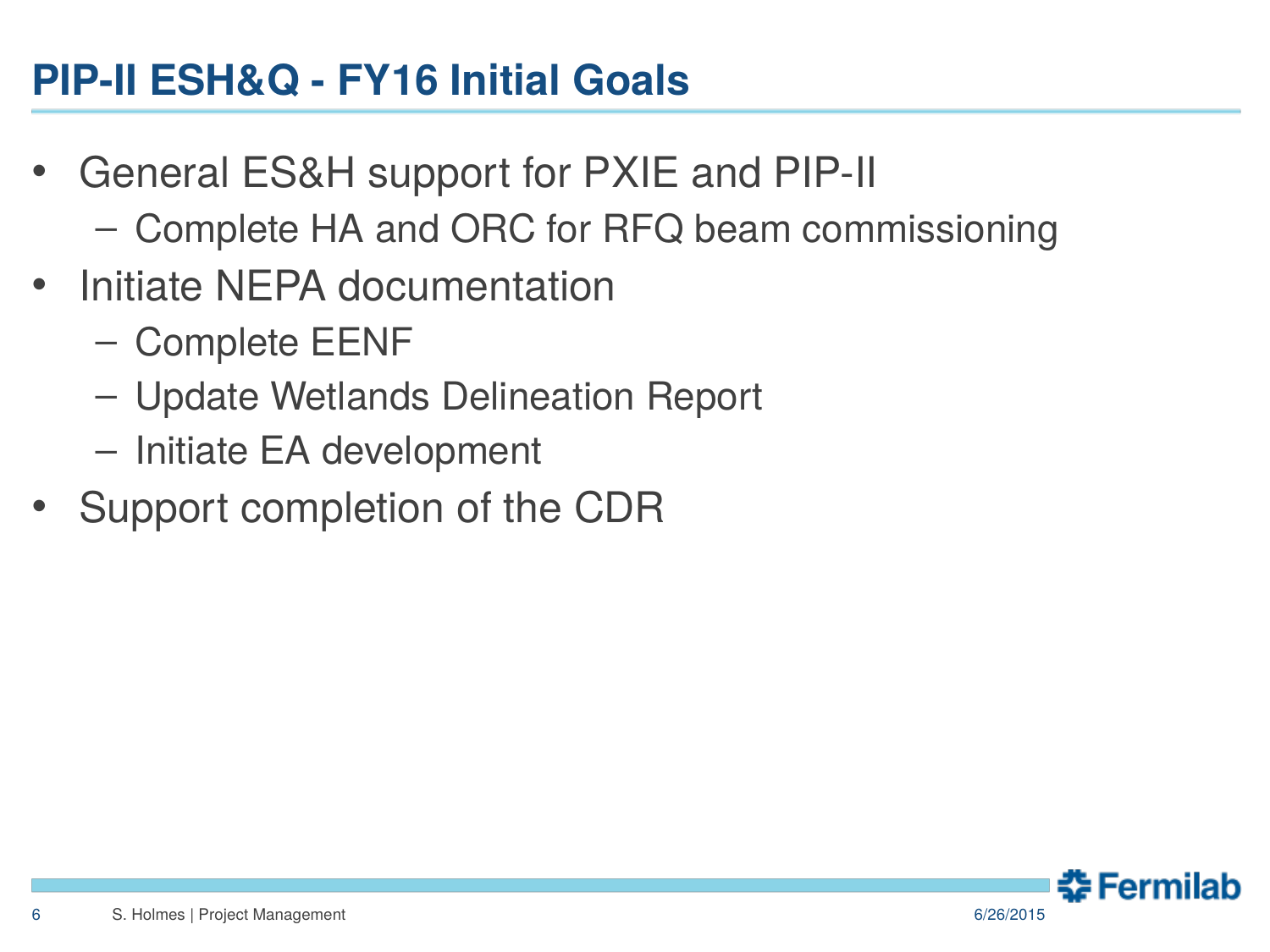

# PIP-II ESH&Q - FY16 Initial Goals
General ES&H support for PXIE and PIP-II
Complete HA and ORC for RFQ beam commissioning
Initiate NEPA documentation
Complete EENF
Update Wetlands Delineation Report
Initiate EA development
Support completion of the CDR

6
S. Holmes | Project Management
6/26/2015